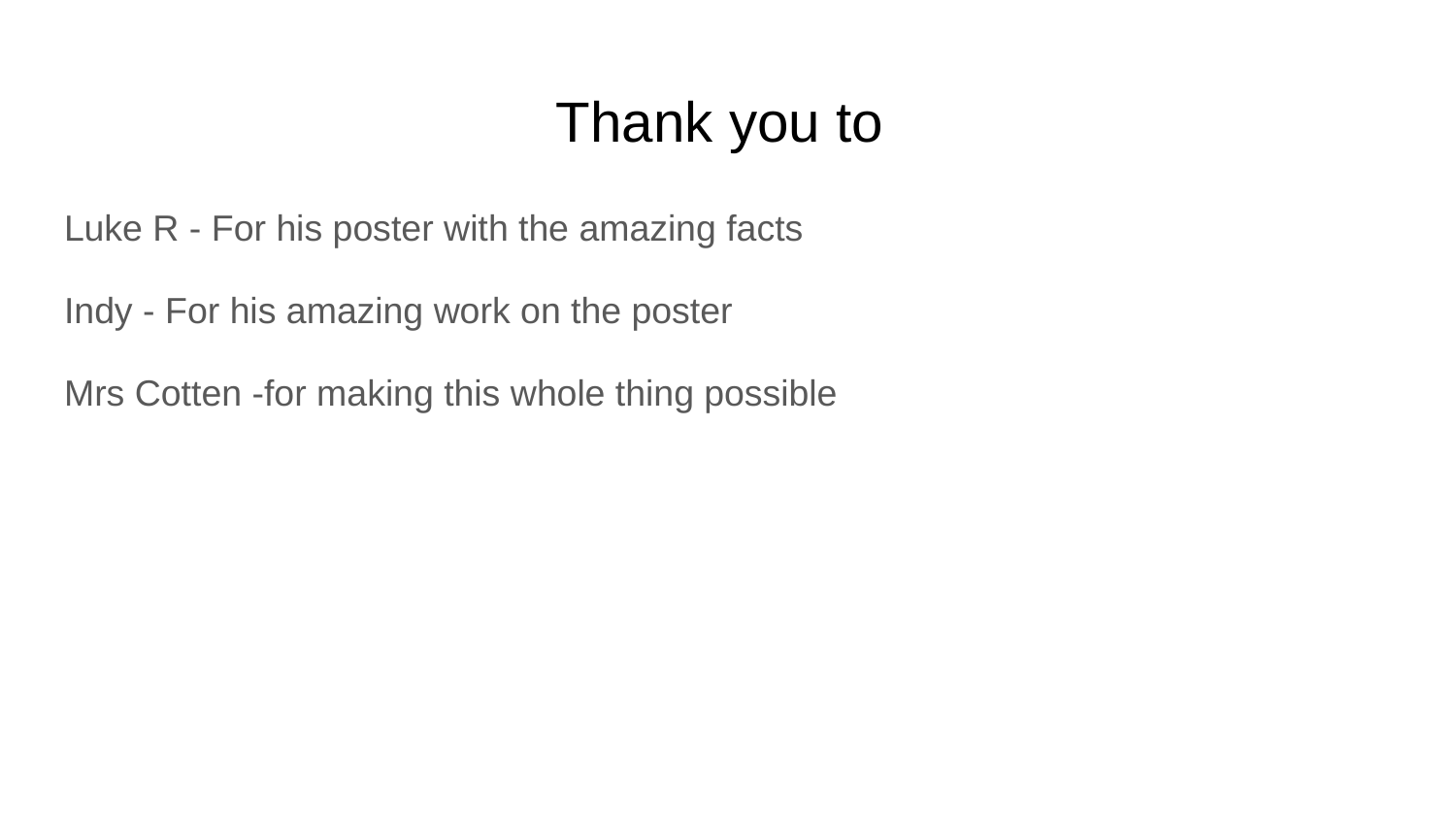

# Thank you to
Luke R - For his poster with the amazing facts
Indy - For his amazing work on the poster
Mrs Cotten -for making this whole thing possible